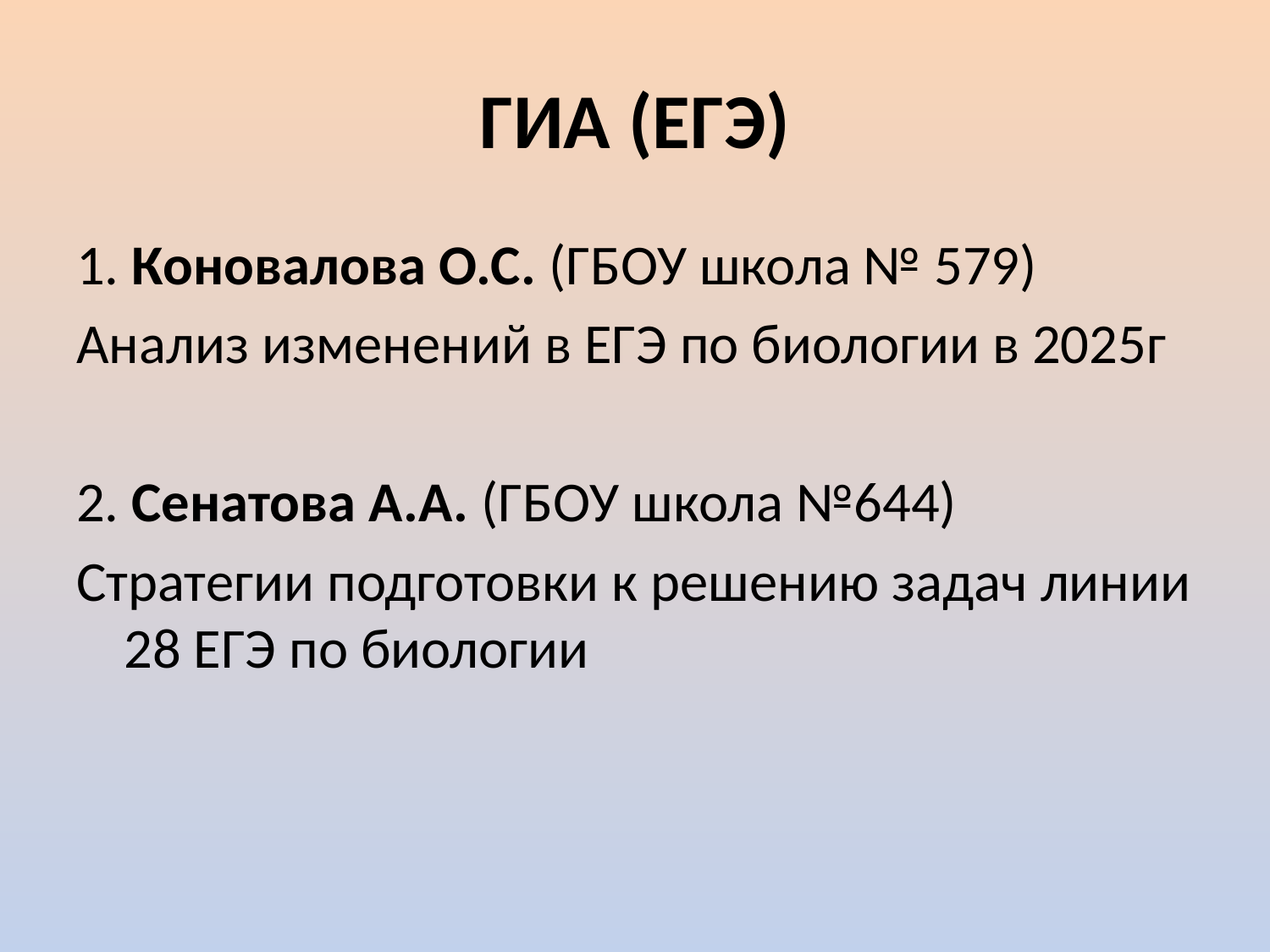

# ГИА (ЕГЭ)
1. Коновалова О.С. (ГБОУ школа № 579)
Анализ изменений в ЕГЭ по биологии в 2025г

2. Сенатова А.А. (ГБОУ школа №644)
Стратегии подготовки к решению задач линии 28 ЕГЭ по биологии